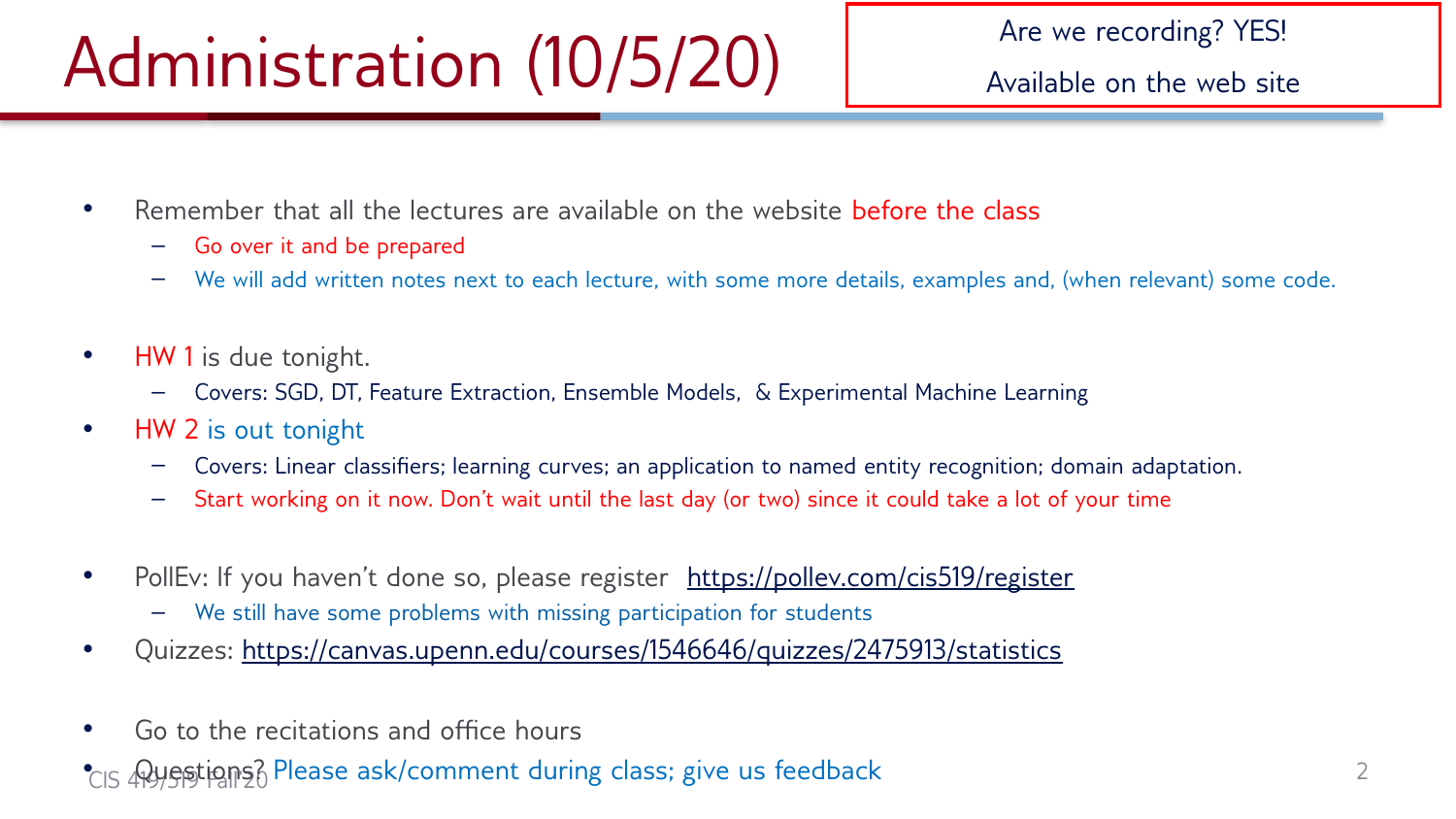

# Administration (10/5/20)
Are we recording? YES!
Available on the web site

Remember that all the lectures are available on the website before the class
Go over it and be prepared
We will add written notes next to each lecture, with some more details, examples and, (when relevant) some code.

HW 1 is due tonight.
Covers: SGD, DT, Feature Extraction, Ensemble Models,  & Experimental Machine Learning
HW 2 is out tonight
Covers: Linear classifiers; learning curves; an application to named entity recognition; domain adaptation.
Start working on it now. Don’t wait until the last day (or two) since it could take a lot of your time

PollEv: If you haven’t done so, please register  https://pollev.com/cis519/register
We still have some problems with missing participation for students
Quizzes: https://canvas.upenn.edu/courses/1546646/quizzes/2475913/statistics

Go to the recitations and office hours
Questions? Please ask/comment during class; give us feedback

2